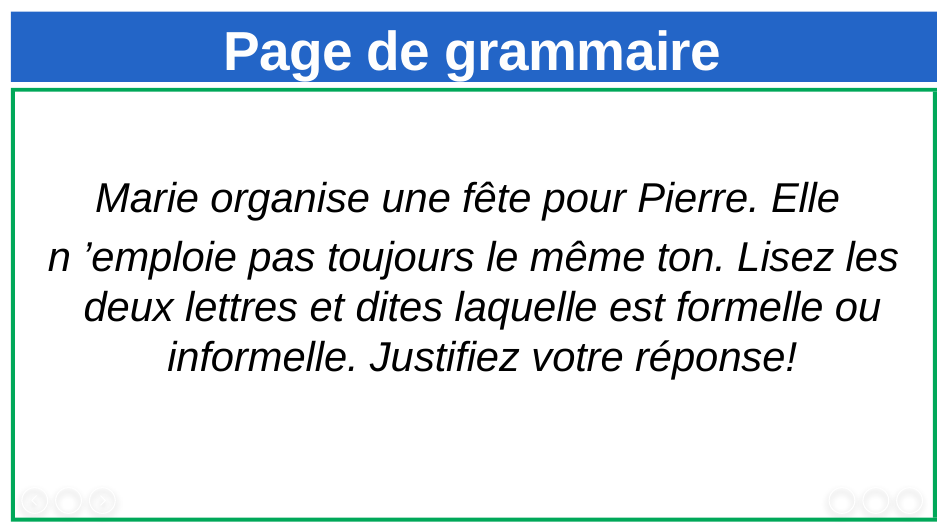

# Page de grammaire
Marie organise une fête pour Pierre. Elle
n ’emploie pas toujours le même ton. Lisez les deux lettres et dites laquelle est formelle ou informelle. Justifiez votre réponse!